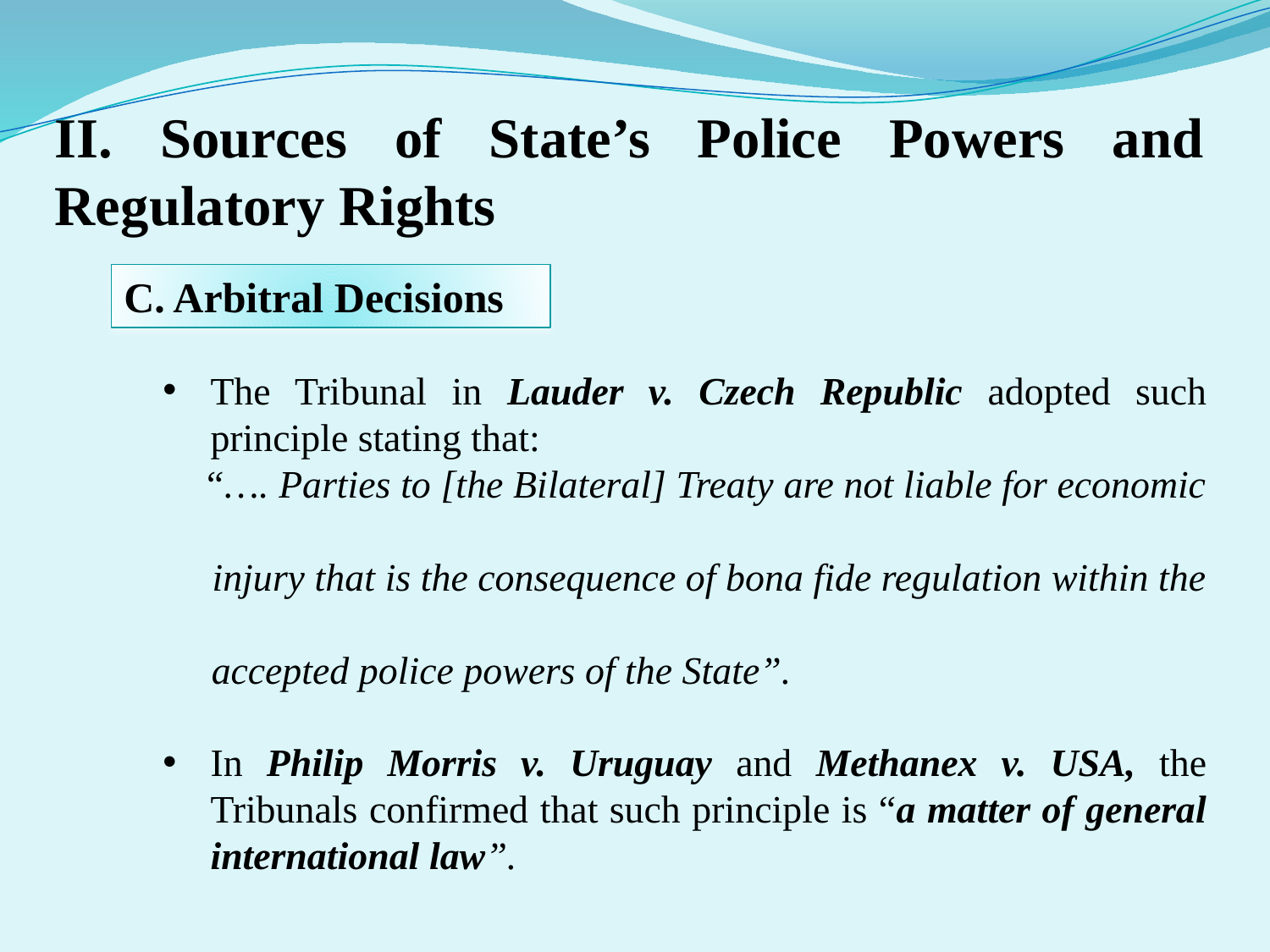

II. Sources of State’s Police Powers and Regulatory Rights
C. Arbitral Decisions
The Tribunal in Lauder v. Czech Republic adopted such principle stating that:
    “…. Parties to [the Bilateral] Treaty are not liable for economic
     injury that is the consequence of bona fide regulation within the
     accepted police powers of the State”.

In Philip Morris v. Uruguay and Methanex v. USA, the Tribunals confirmed that such principle is “a matter of general international law”.